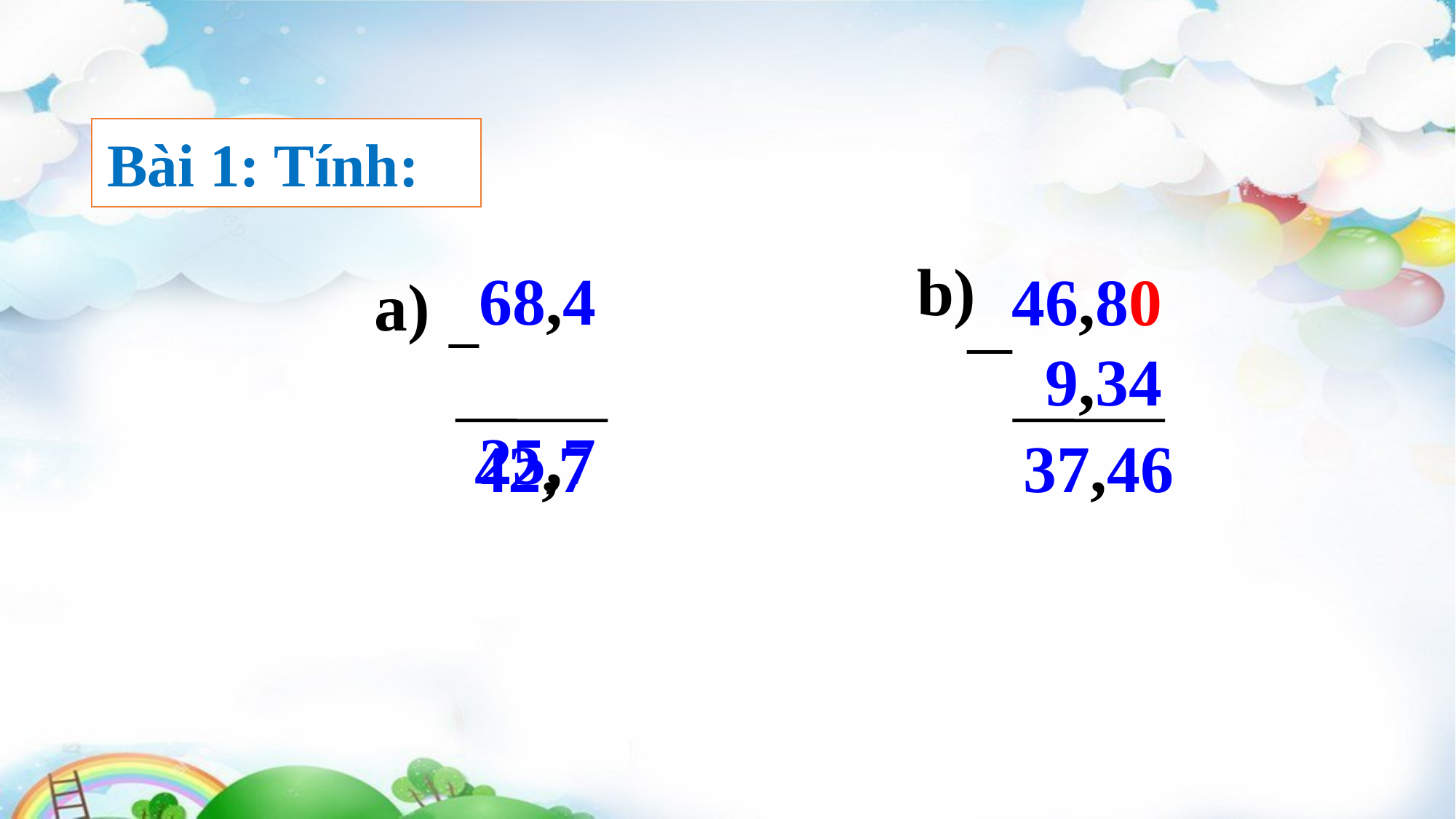

Bài 1: Tính:
b)
68,4                           25,7
46,80
  9,34
a)

42,7
37,46